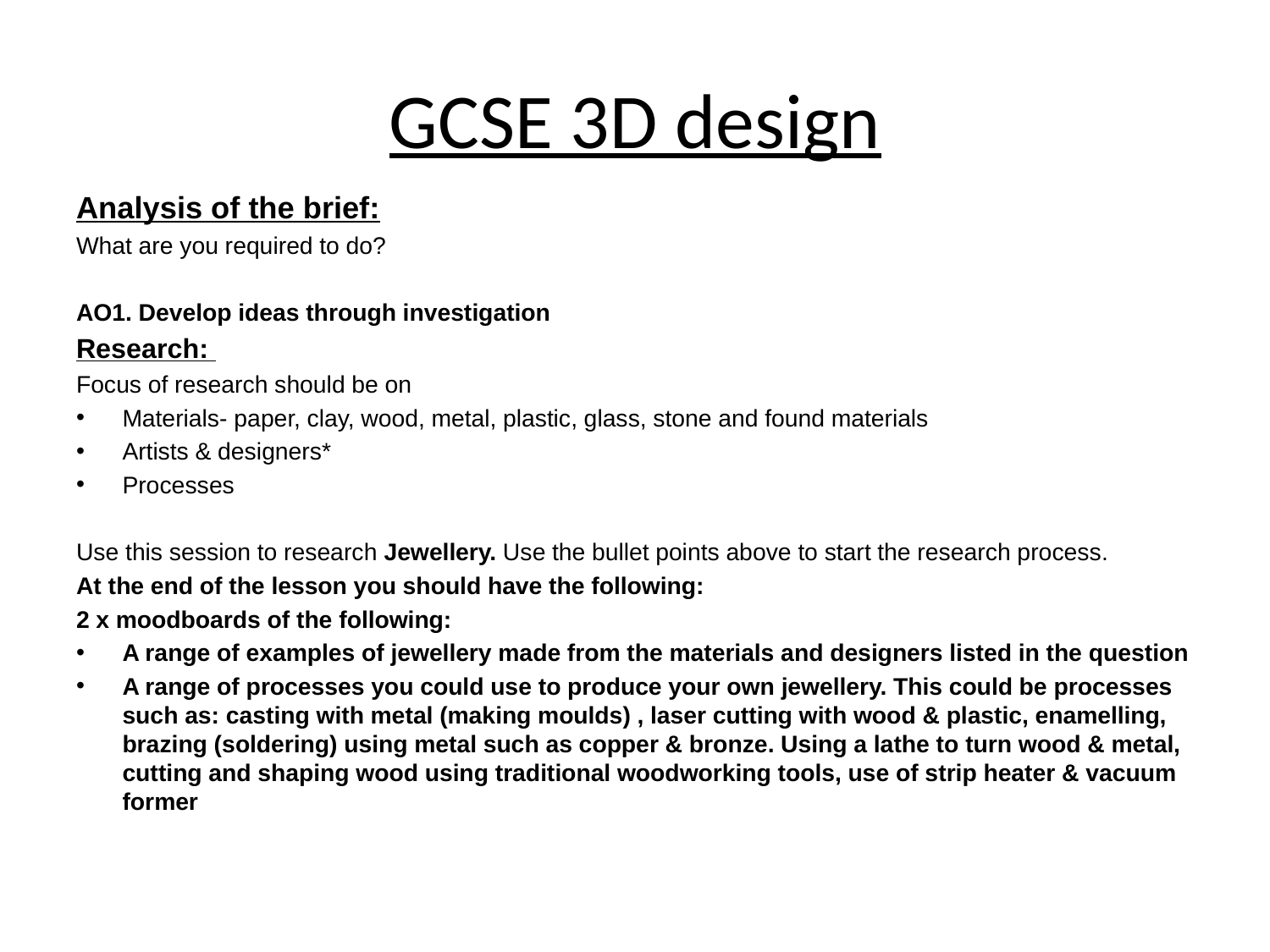

# GCSE 3D design
Analysis of the brief:
What are you required to do?

AO1. Develop ideas through investigation
Research:
Focus of research should be on
Materials- paper, clay, wood, metal, plastic, glass, stone and found materials
Artists & designers*
Processes

Use this session to research Jewellery. Use the bullet points above to start the research process.
At the end of the lesson you should have the following:
2 x moodboards of the following:
A range of examples of jewellery made from the materials and designers listed in the question
A range of processes you could use to produce your own jewellery. This could be processes such as: casting with metal (making moulds) , laser cutting with wood & plastic, enamelling, brazing (soldering) using metal such as copper & bronze. Using a lathe to turn wood & metal, cutting and shaping wood using traditional woodworking tools, use of strip heater & vacuum former